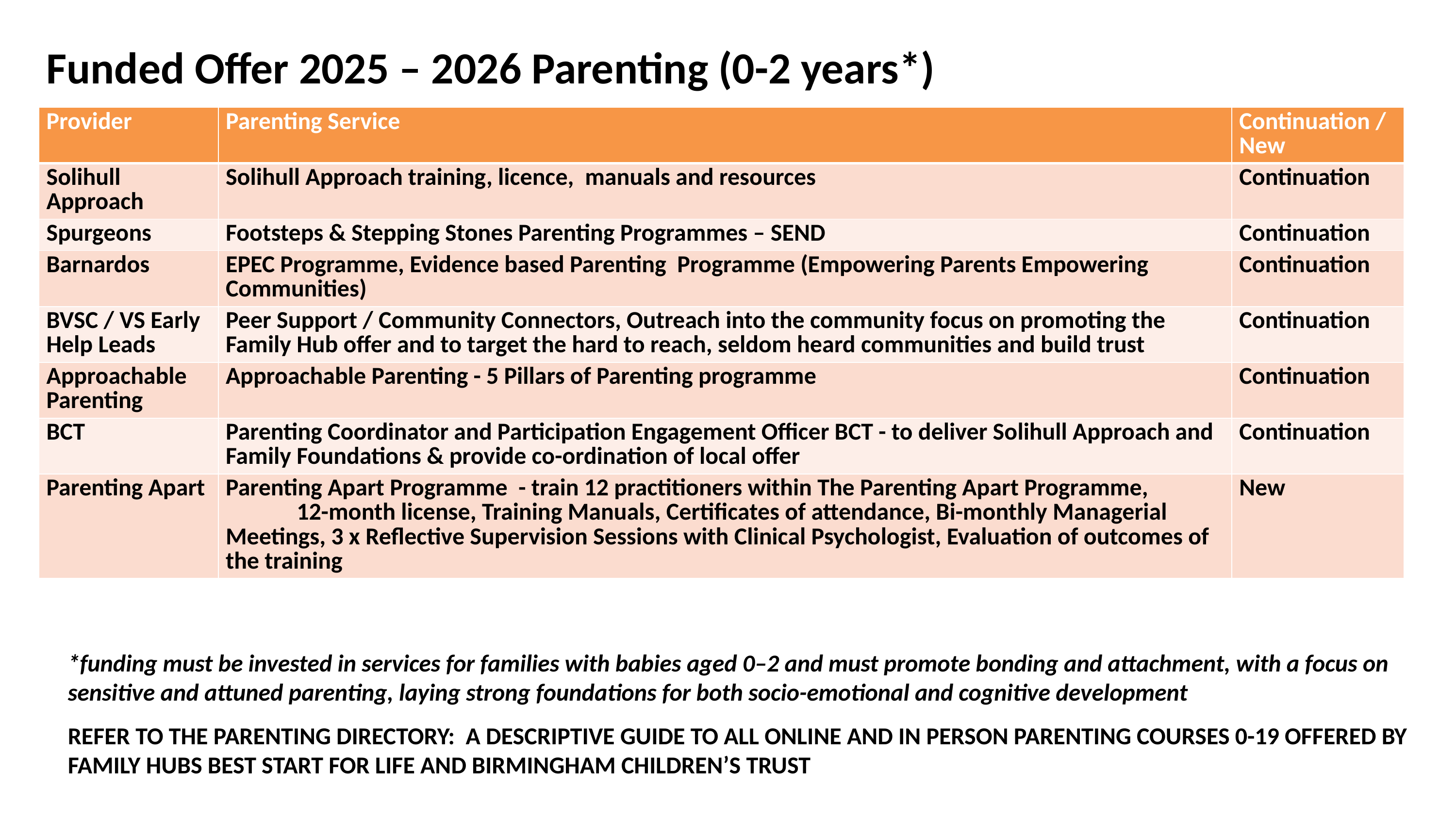

# Funded Offer 2025 – 2026 Parenting (0-2 years*)
| Provider | Parenting Service | Continuation / New |
| --- | --- | --- |
| Solihull Approach | Solihull Approach training, licence, manuals and resources | Continuation |
| Spurgeons | Footsteps & Stepping Stones Parenting Programmes – SEND | Continuation |
| Barnardos | EPEC Programme, Evidence based Parenting Programme (Empowering Parents Empowering Communities) | Continuation |
| BVSC / VS Early Help Leads | Peer Support / Community Connectors, Outreach into the community focus on promoting the Family Hub offer and to target the hard to reach, seldom heard communities and build trust | Continuation |
| Approachable Parenting | Approachable Parenting - 5 Pillars of Parenting programme | Continuation |
| BCT | Parenting Coordinator and Participation Engagement Officer BCT - to deliver Solihull Approach and Family Foundations & provide co-ordination of local offer | Continuation |
| Parenting Apart | Parenting Apart Programme - train 12 practitioners within The Parenting Apart Programme, 12-month license, Training Manuals, Certificates of attendance, Bi-monthly Managerial Meetings, 3 x Reflective Supervision Sessions with Clinical Psychologist, Evaluation of outcomes of the training | New |
*funding must be invested in services for families with babies aged 0–2 and must promote bonding and attachment, with a focus on sensitive and attuned parenting, laying strong foundations for both socio-emotional and cognitive development

REFER TO THE PARENTING DIRECTORY:  A DESCRIPTIVE GUIDE TO ALL ONLINE AND IN PERSON PARENTING COURSES 0-19 OFFERED BY FAMILY HUBS BEST START FOR LIFE AND BIRMINGHAM CHILDREN’S TRUST